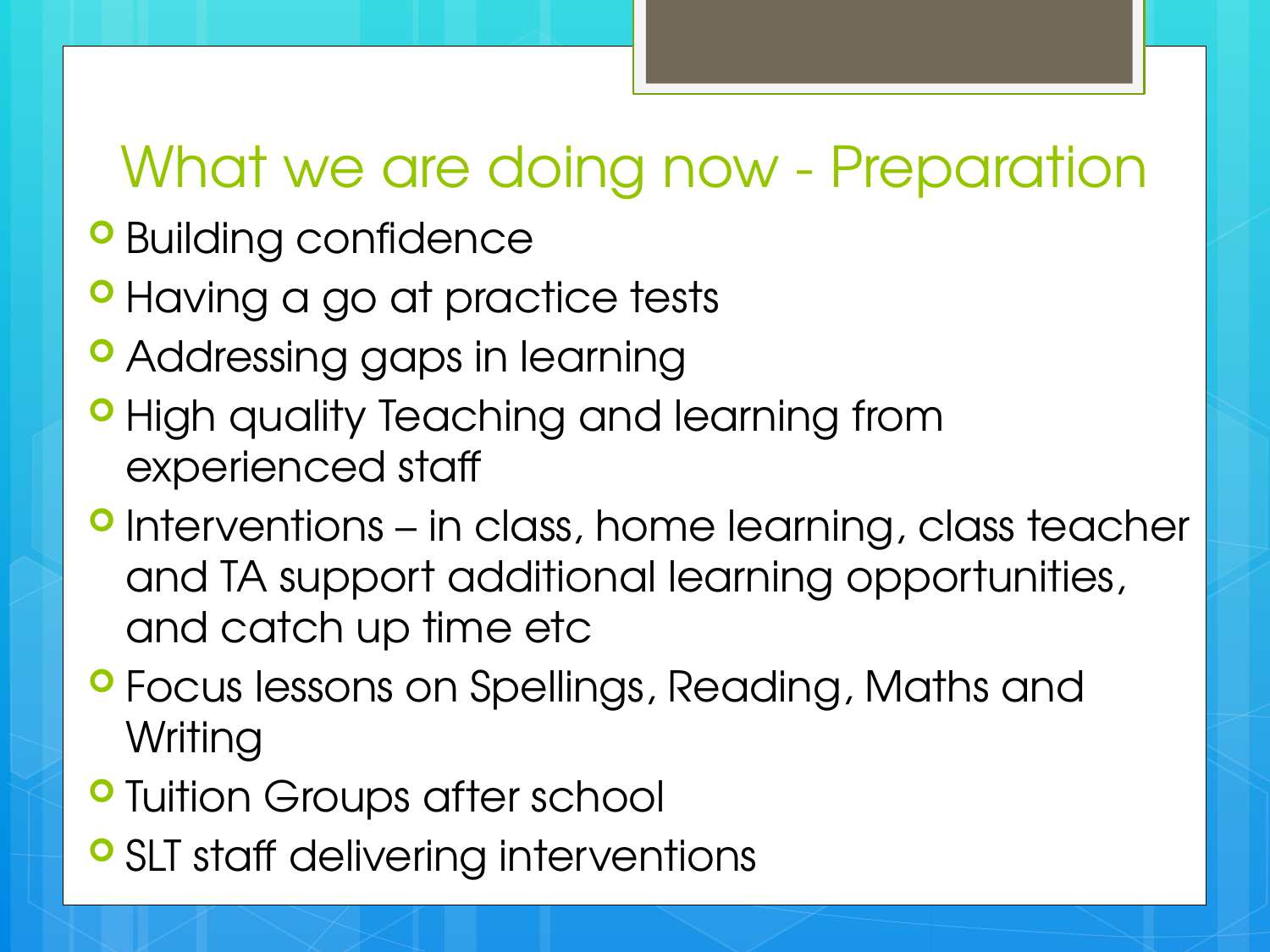

# What we are doing now - Preparation
Building confidence
Having a go at practice tests
Addressing gaps in learning
High quality Teaching and learning from experienced staff
Interventions – in class, home learning, class teacher and TA support additional learning opportunities, and catch up time etc
Focus lessons on Spellings, Reading, Maths and Writing
Tuition Groups after school
SLT staff delivering interventions